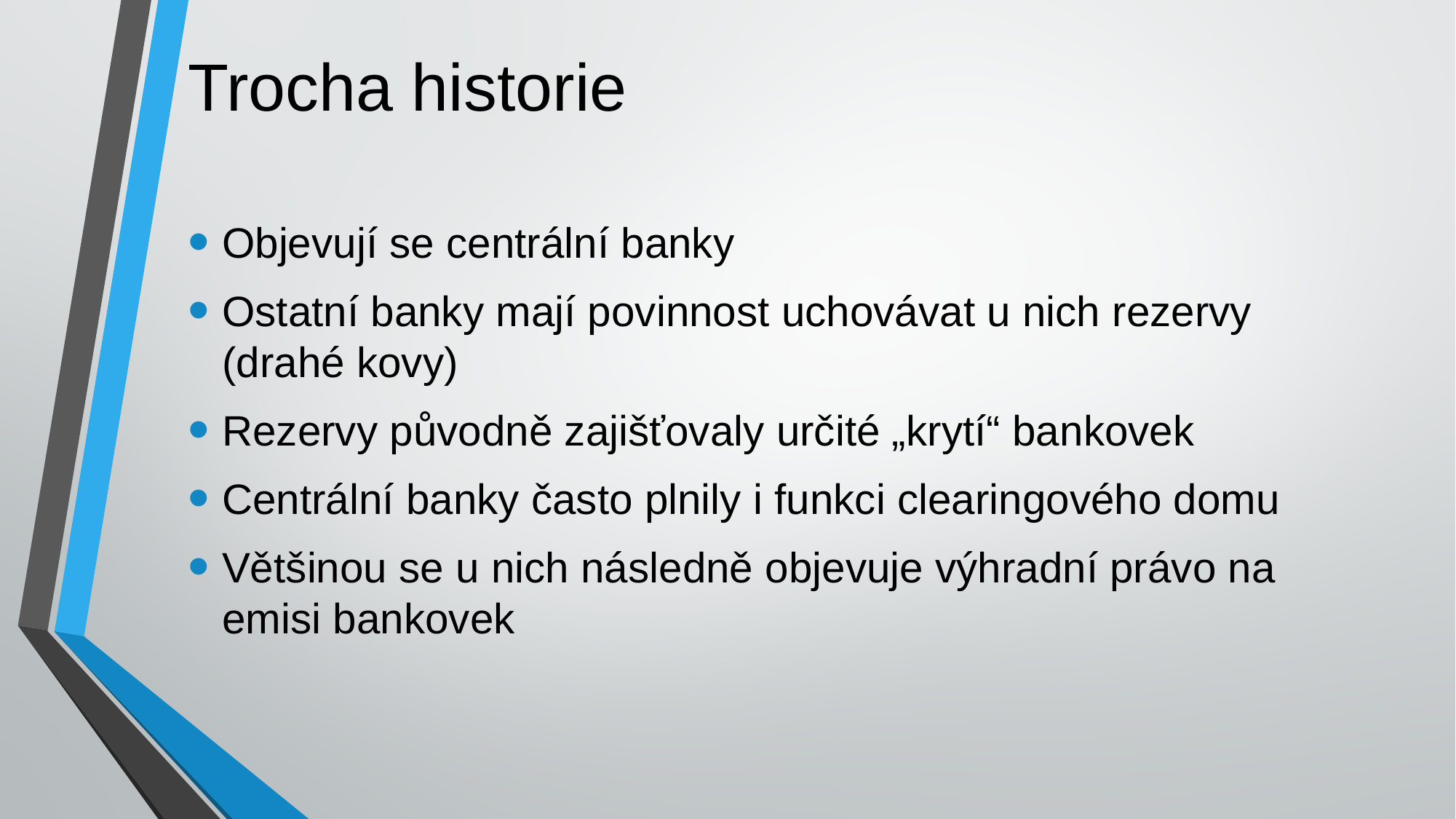

# Trocha historie
Objevují se centrální banky
Ostatní banky mají povinnost uchovávat u nich rezervy (drahé kovy)
Rezervy původně zajišťovaly určité „krytí“ bankovek
Centrální banky často plnily i funkci clearingového domu
Většinou se u nich následně objevuje výhradní právo na emisi bankovek